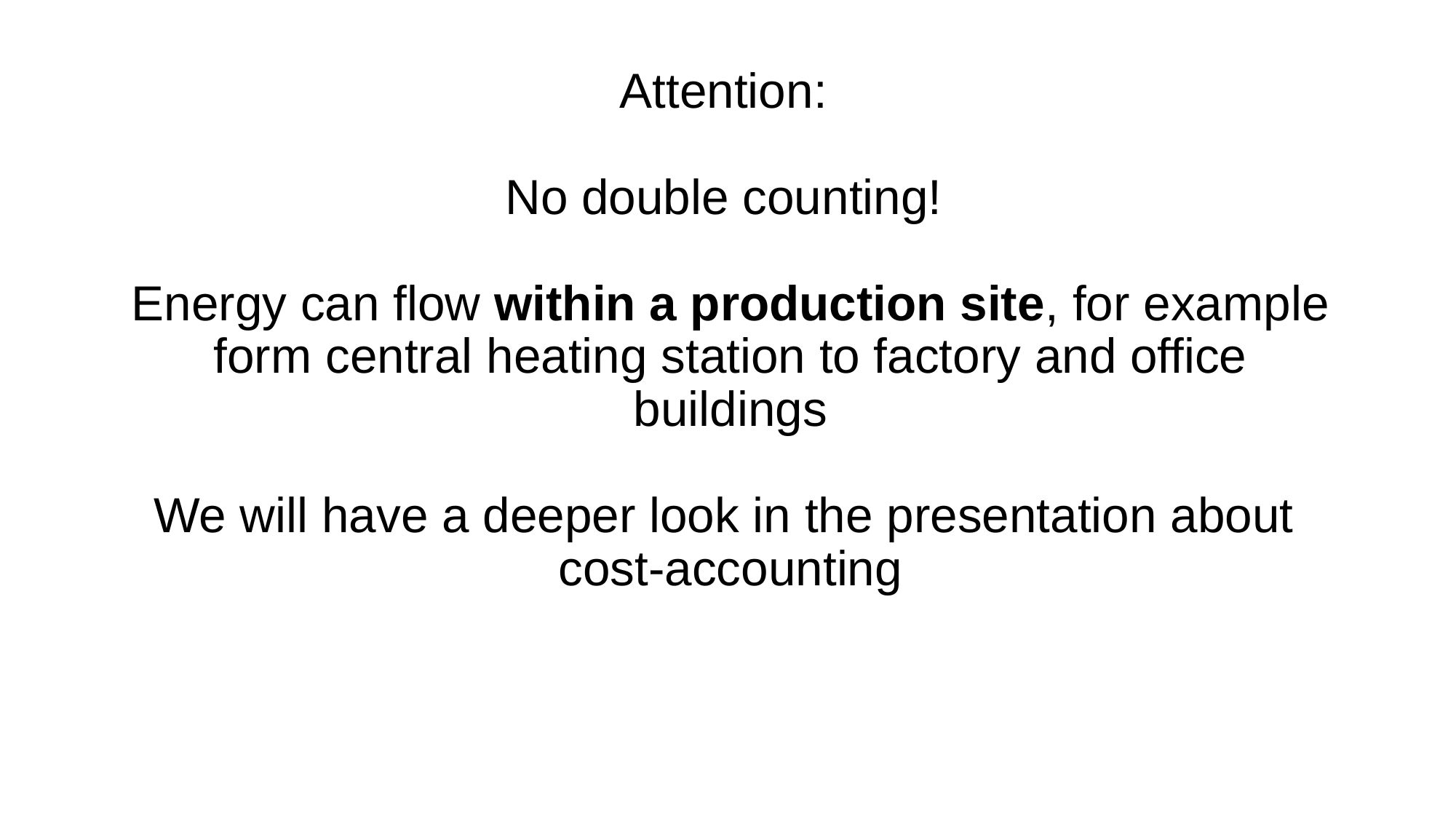

# Attention: No double counting! Energy can flow within a production site, for example form central heating station to factory and office buildings We will have a deeper look in the presentation about cost-accounting